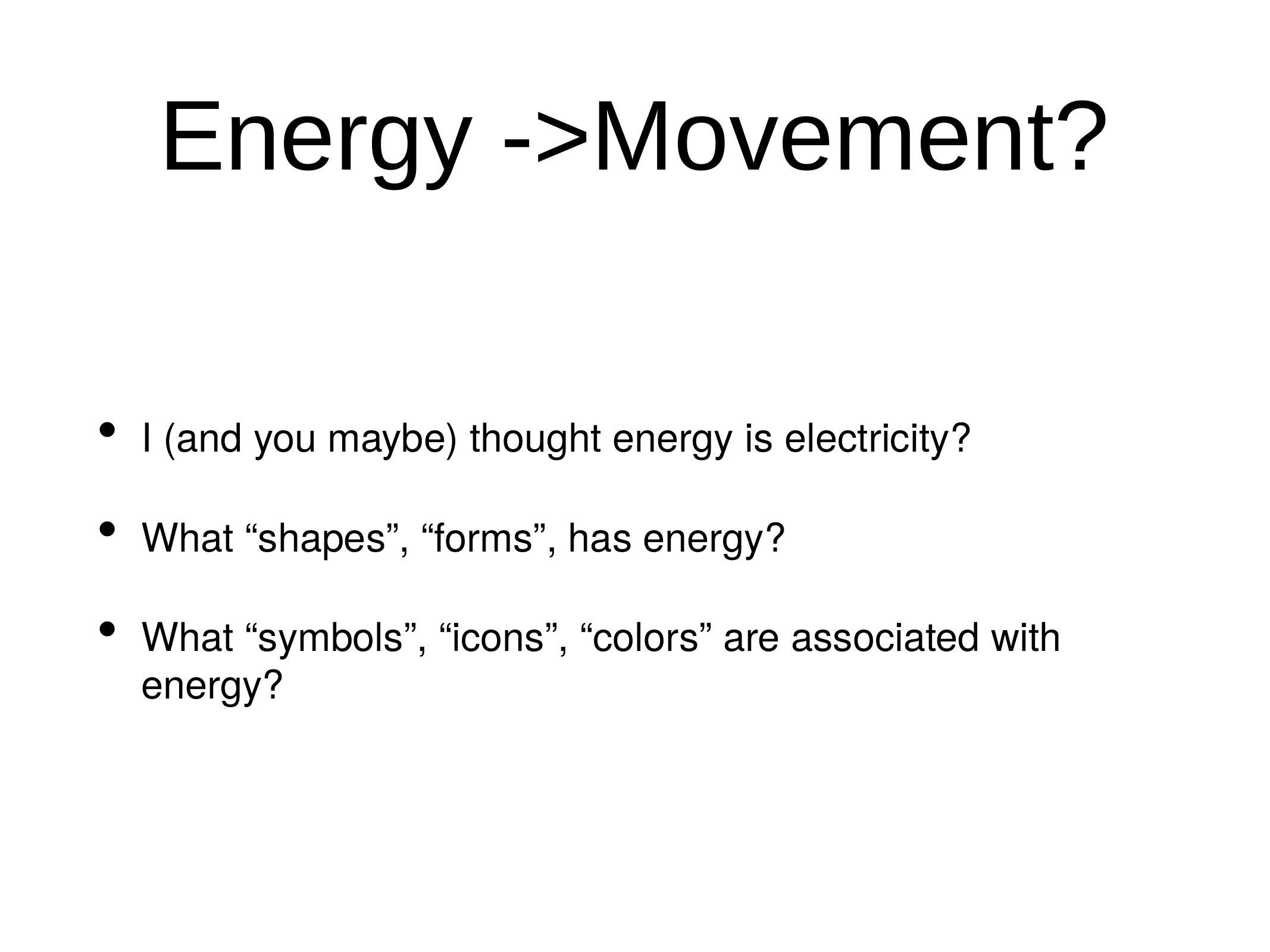

# Energy ->Movement?
I (and you maybe) thought energy is electricity?
What “shapes”, “forms”, has energy?
What “symbols”, “icons”, “colors” are associated with energy?